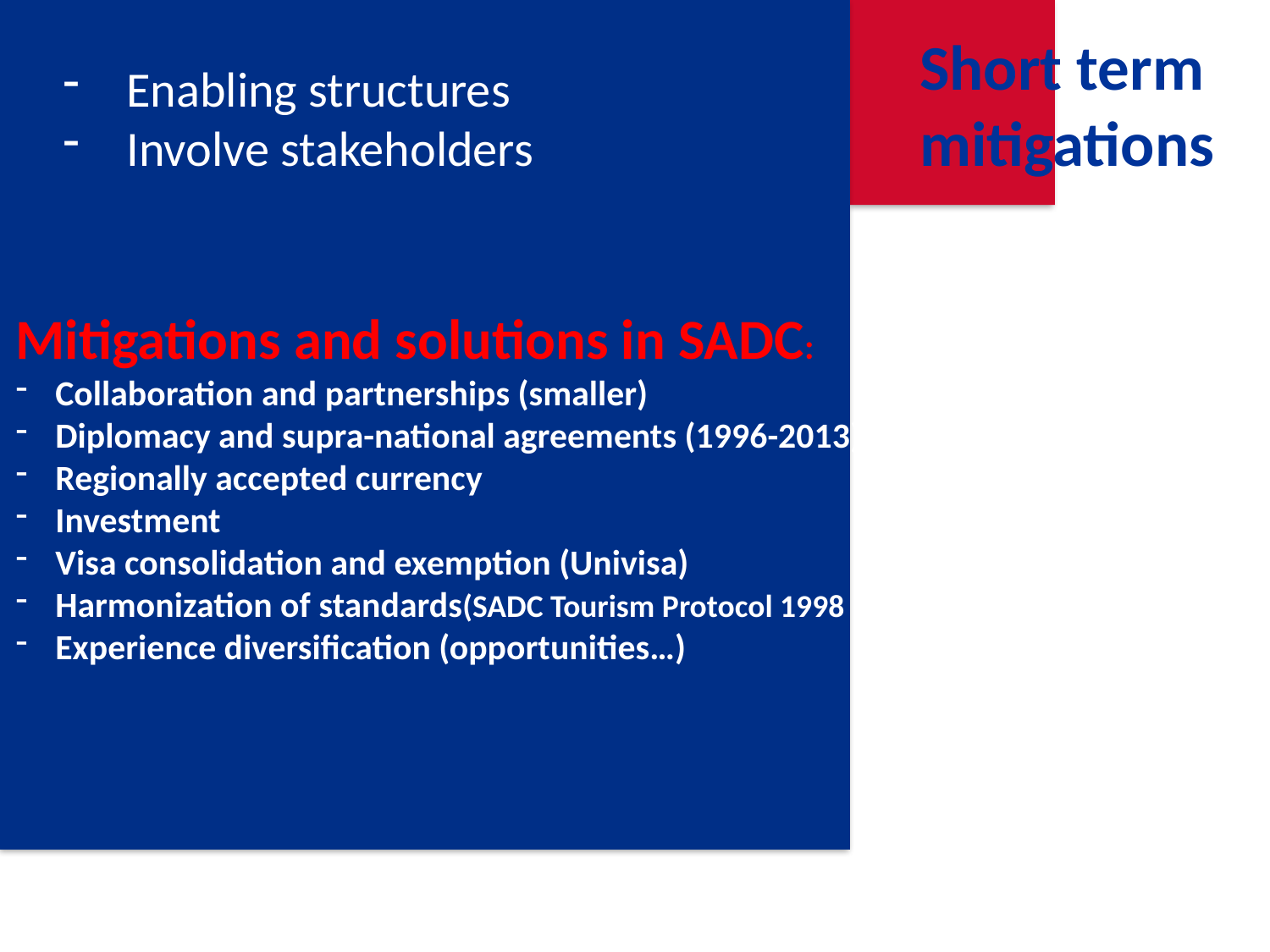

Short term
mitigations
Enabling structures
Involve stakeholders
Mitigations and solutions in SADC:
Collaboration and partnerships (smaller)
Diplomacy and supra-national agreements (1996-2013)
Regionally accepted currency
Investment
Visa consolidation and exemption (Univisa)
Harmonization of standards(SADC Tourism Protocol 1998
Experience diversification (opportunities…)